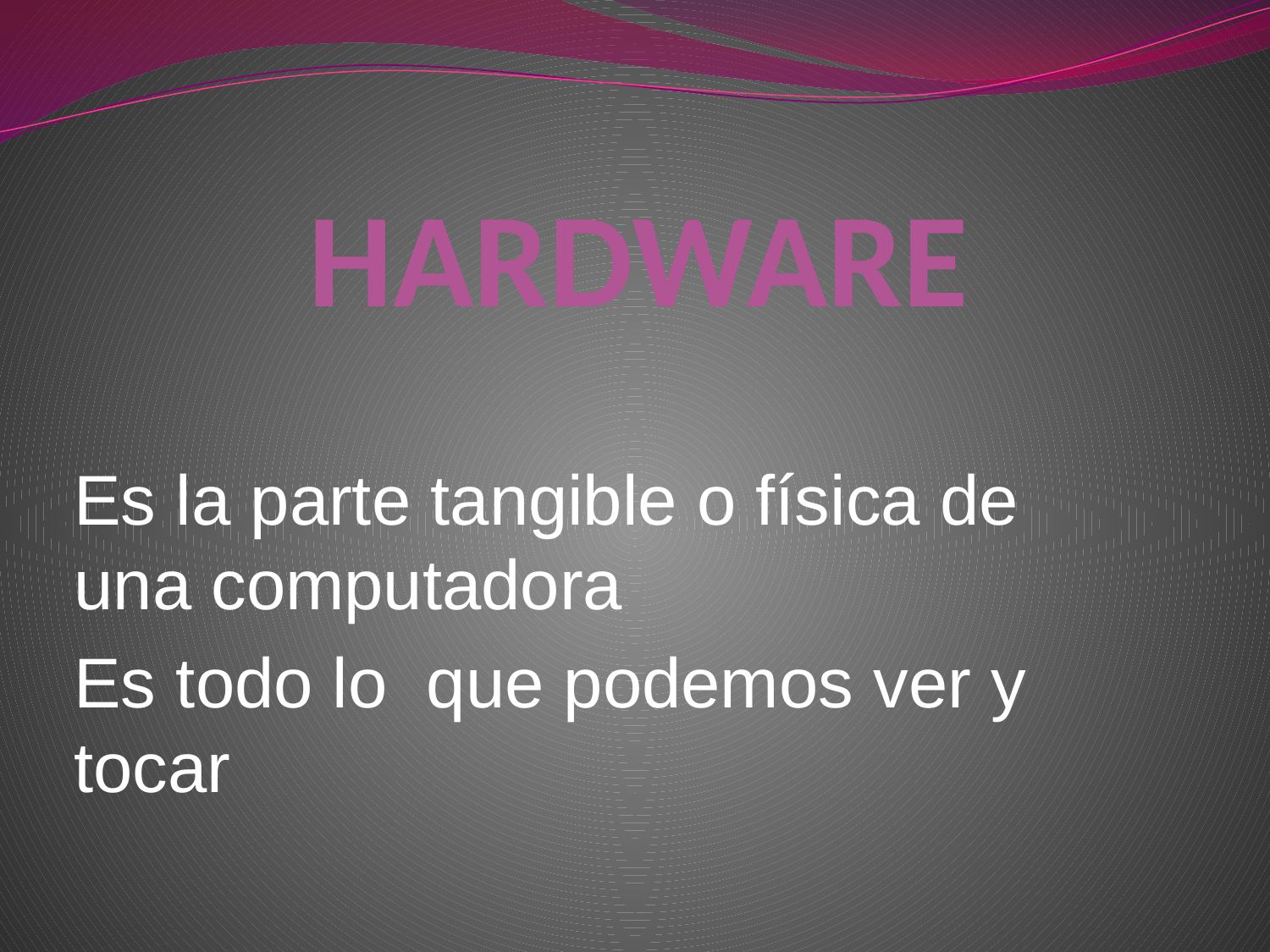

# HARDWARE
Es la parte tangible o física de una computadora
Es todo lo  que podemos ver y tocar